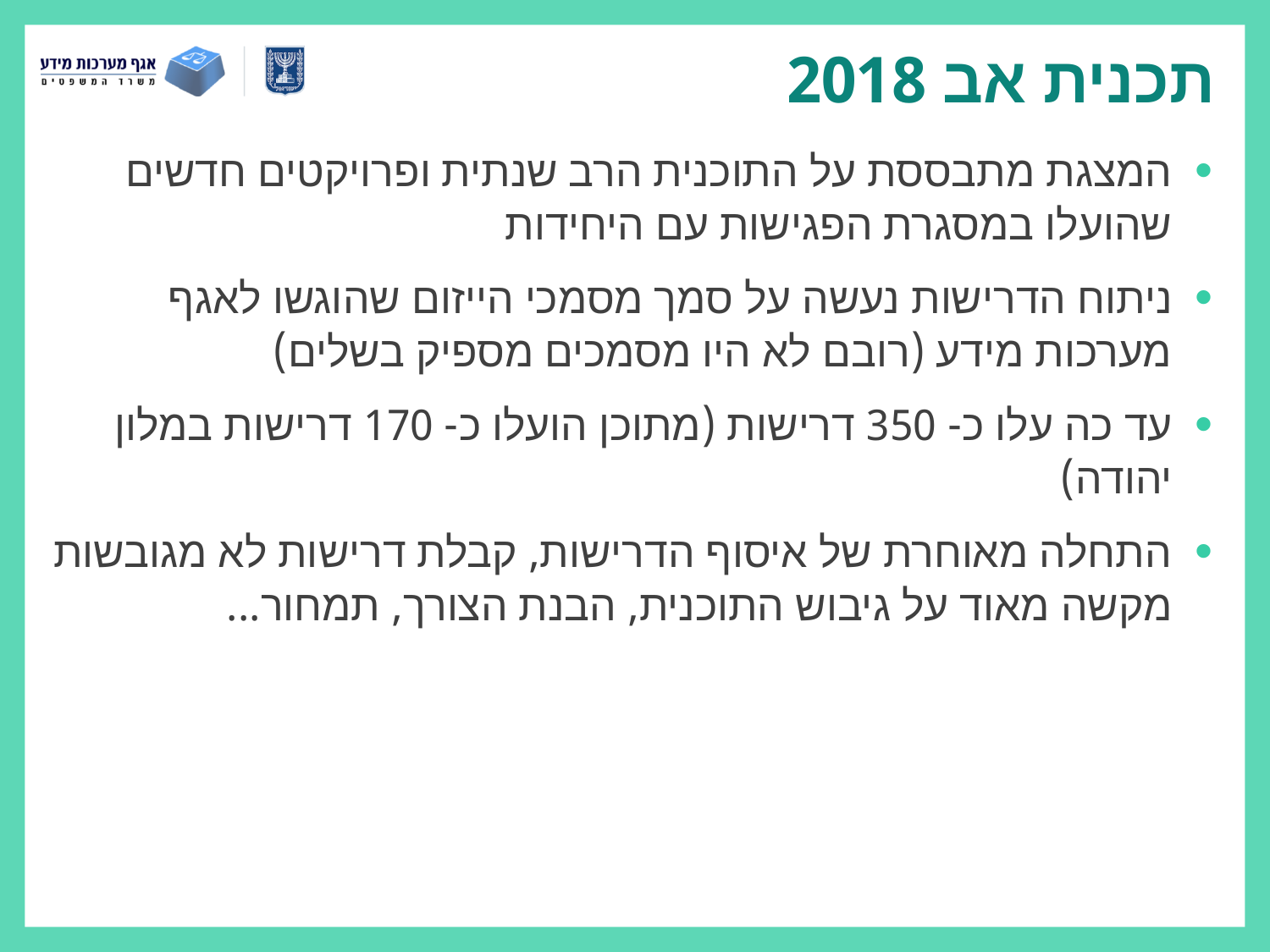

# תכנית אב 2018
המצגת מתבססת על התוכנית הרב שנתית ופרויקטים חדשים שהועלו במסגרת הפגישות עם היחידות
ניתוח הדרישות נעשה על סמך מסמכי הייזום שהוגשו לאגף מערכות מידע (רובם לא היו מסמכים מספיק בשלים)
עד כה עלו כ- 350 דרישות (מתוכן הועלו כ- 170 דרישות במלון יהודה)
התחלה מאוחרת של איסוף הדרישות, קבלת דרישות לא מגובשות מקשה מאוד על גיבוש התוכנית, הבנת הצורך, תמחור...